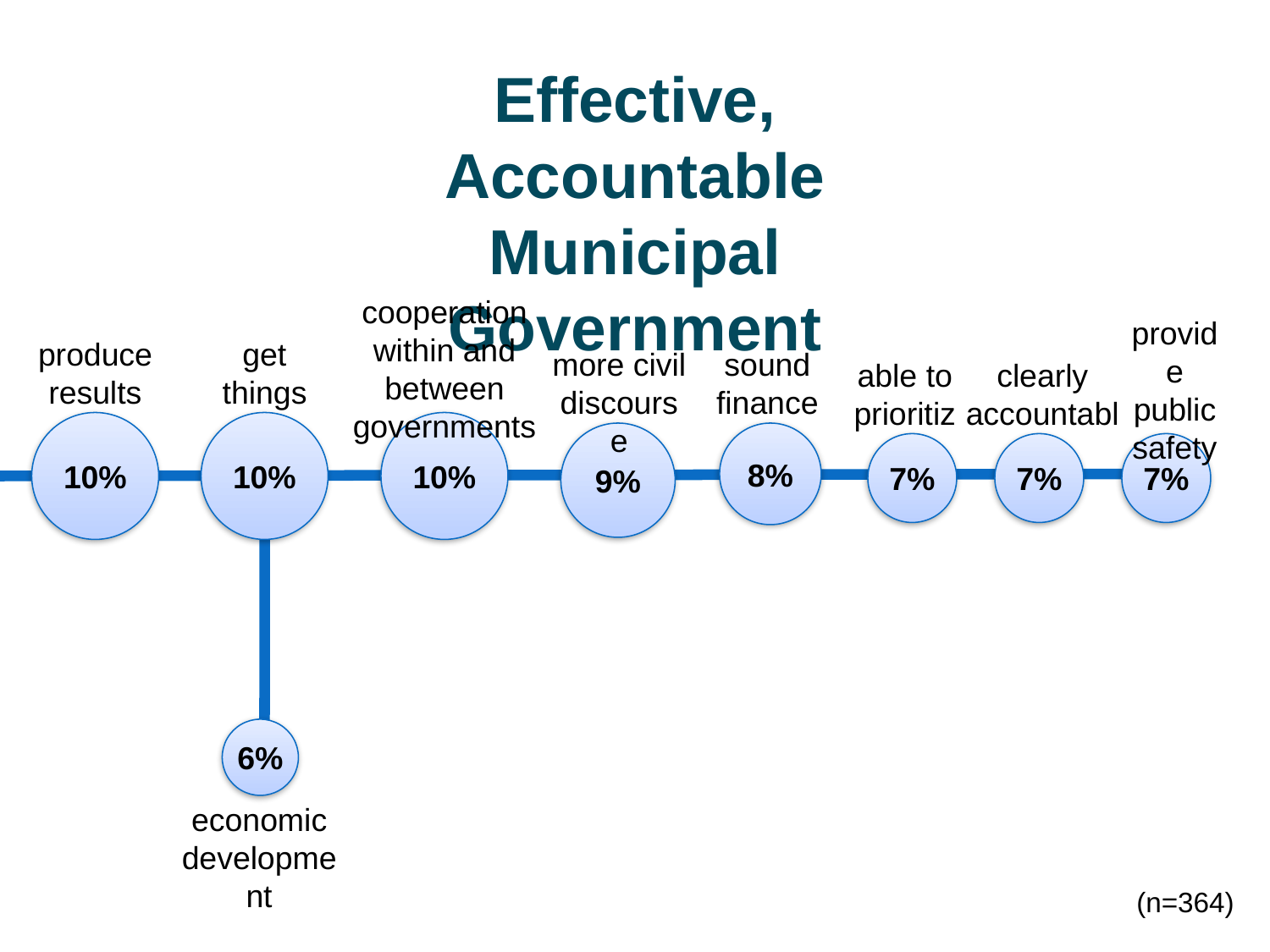

Effective, Accountable Municipal Government
cooperation within and between governments
provide public safety
produce results
get things done
more civil discourse
sound
finances
able to prioritize
clearly
accountable
10%
10%
10%
9%
8%
7%
7%
7%
6%
economic development
(n=364)